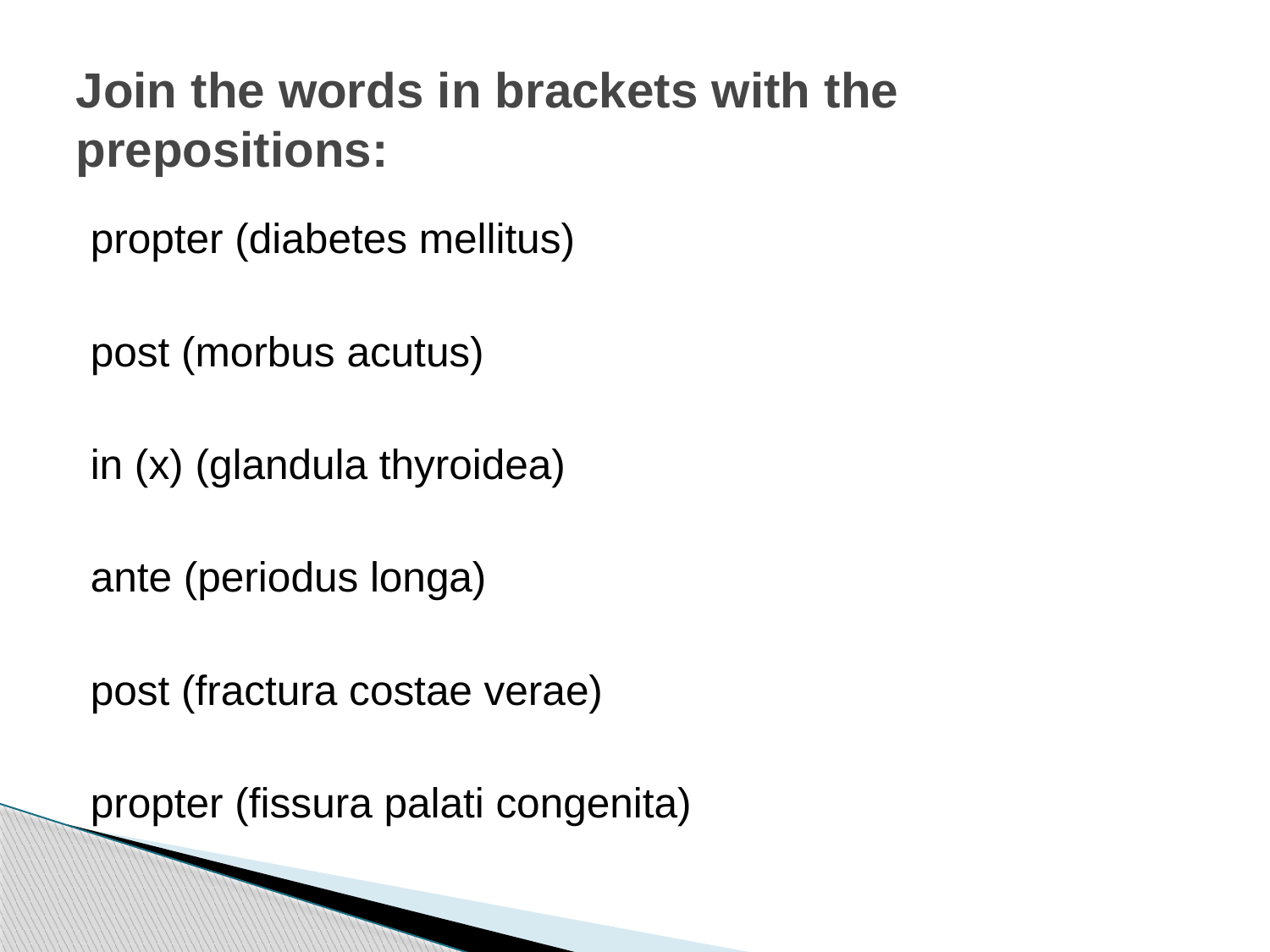

# Join the words in brackets with the prepositions:
propter (diabetes mellitus)

post (morbus acutus)

in (x) (glandula thyroidea)

ante (periodus longa)

post (fractura costae verae)

propter (fissura palati congenita)